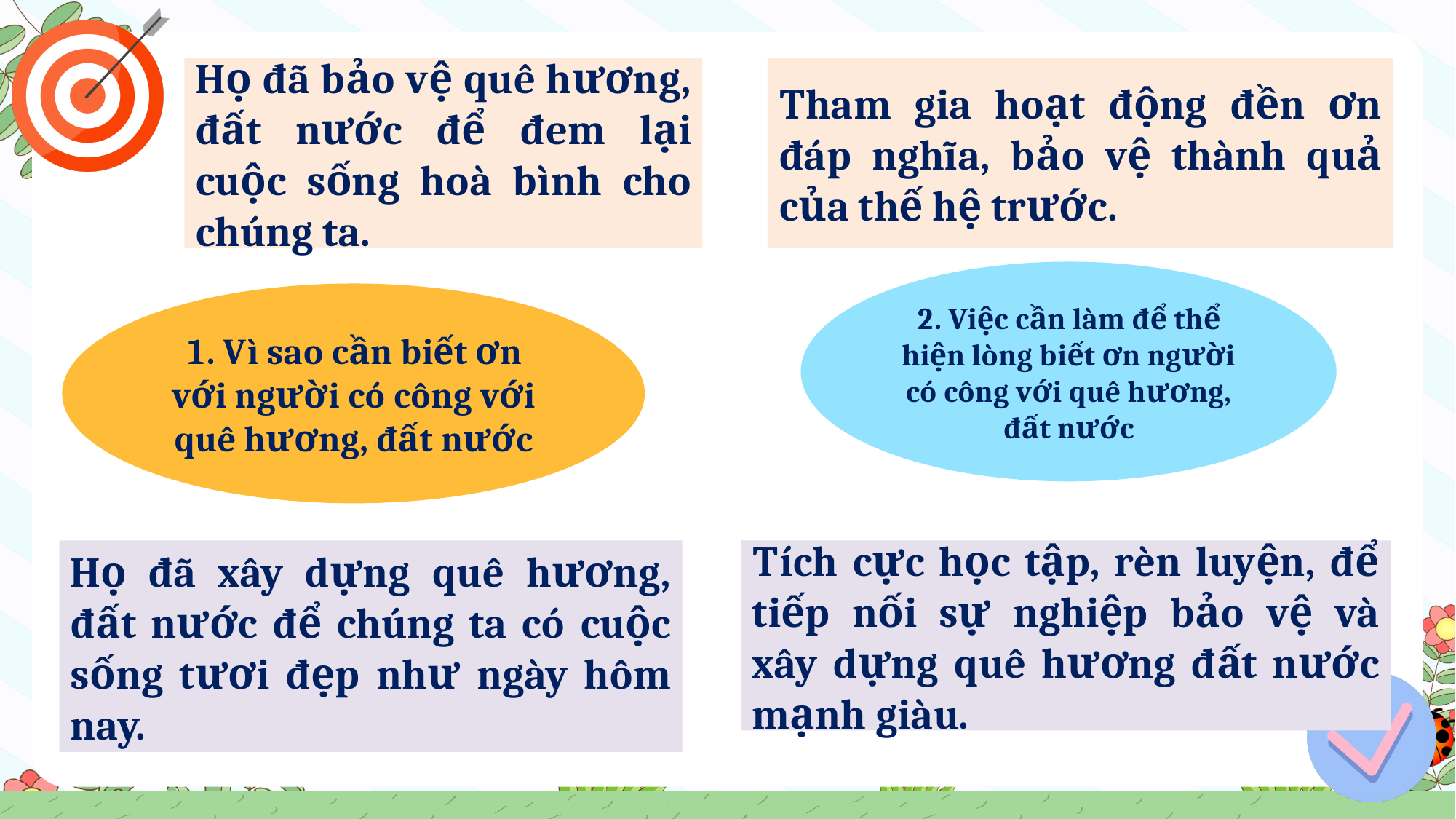

Tham gia hoạt động đền ơn đáp nghĩa, bảo vệ thành quả của thế hệ trước.
Họ đã bảo vệ quê hương, đất nước để đem lại cuộc sống hoà bình cho chúng ta.
2. Việc cần làm để thể hiện lòng biết ơn người có công với quê hương, đất nước
1. Vì sao cần biết ơn với người có công với quê hương, đất nước
Họ đã xây dựng quê hương, đất nước để chúng ta có cuộc sống tươi đẹp như ngày hôm nay.
Tích cực học tập, rèn luyện, để tiếp nối sự nghiệp bảo vệ và xây dựng quê hương đất nước mạnh giàu.